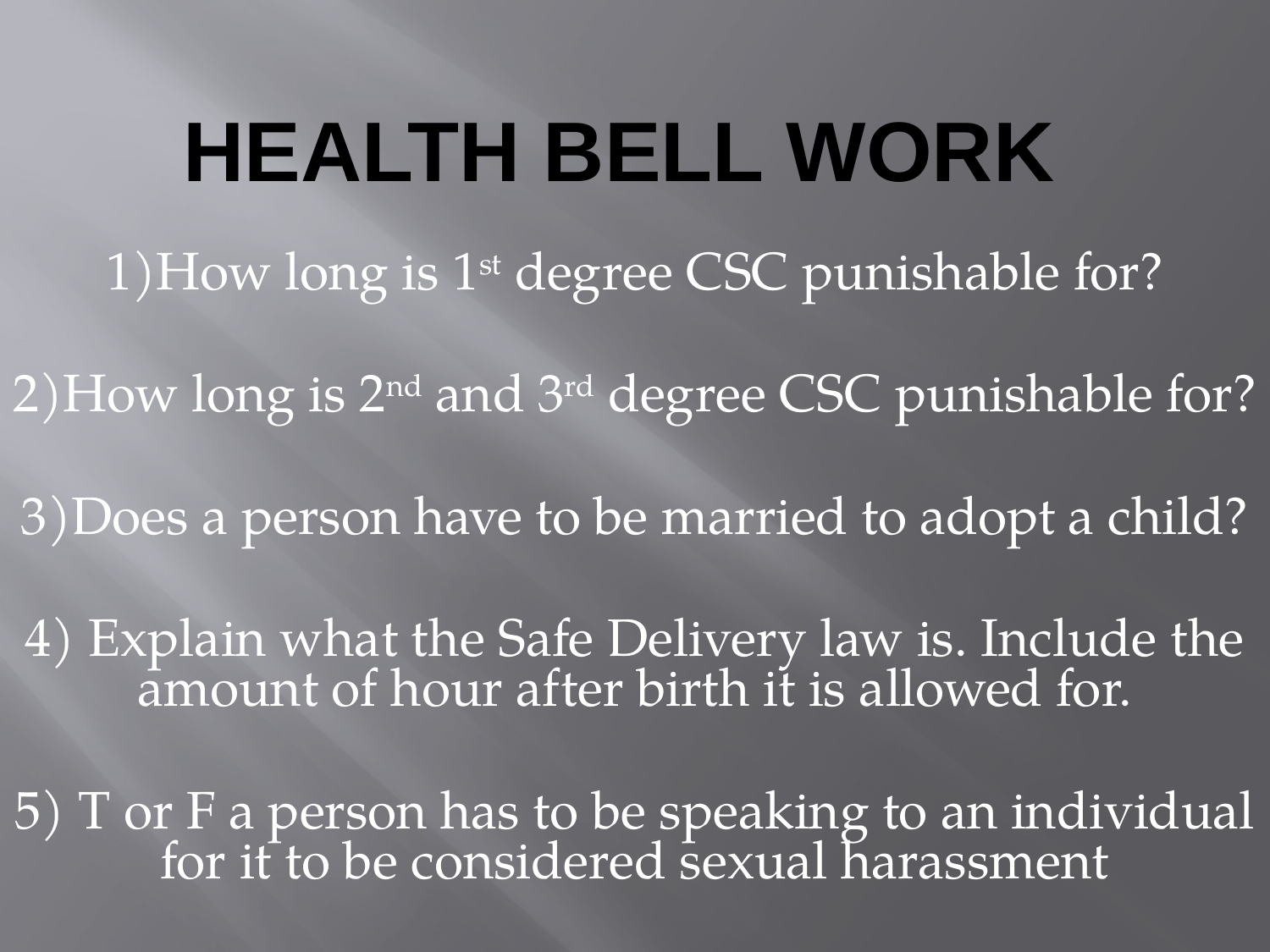

# Health Bell Work
1)How long is 1st degree CSC punishable for?

2)How long is 2nd and 3rd degree CSC punishable for?

3)Does a person have to be married to adopt a child?

4) Explain what the Safe Delivery law is. Include the amount of hour after birth it is allowed for.

5) T or F a person has to be speaking to an individual for it to be considered sexual harassment